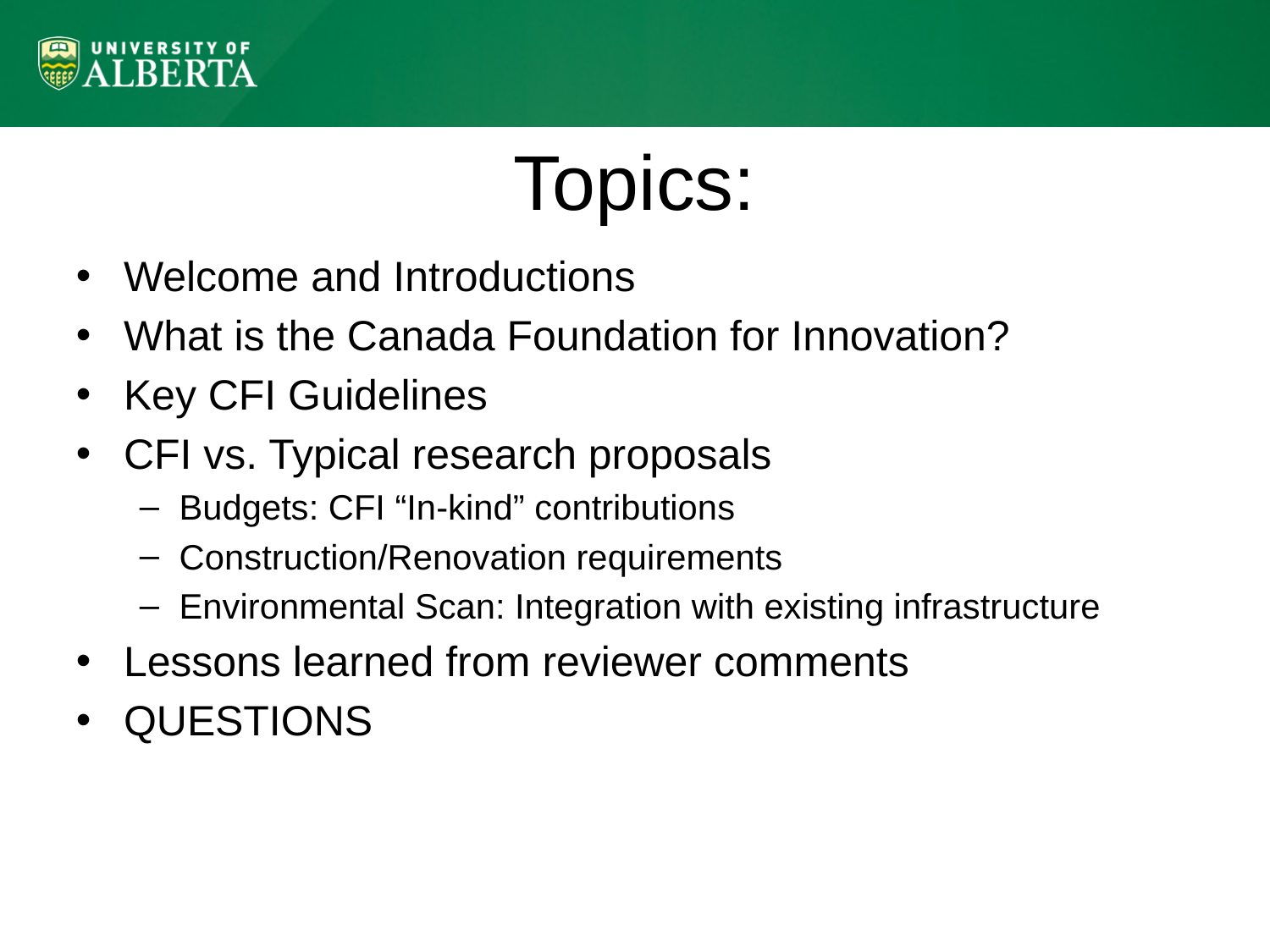

# Topics:
Welcome and Introductions
What is the Canada Foundation for Innovation?
Key CFI Guidelines
CFI vs. Typical research proposals
Budgets: CFI “In-kind” contributions
Construction/Renovation requirements
Environmental Scan: Integration with existing infrastructure
Lessons learned from reviewer comments
QUESTIONS